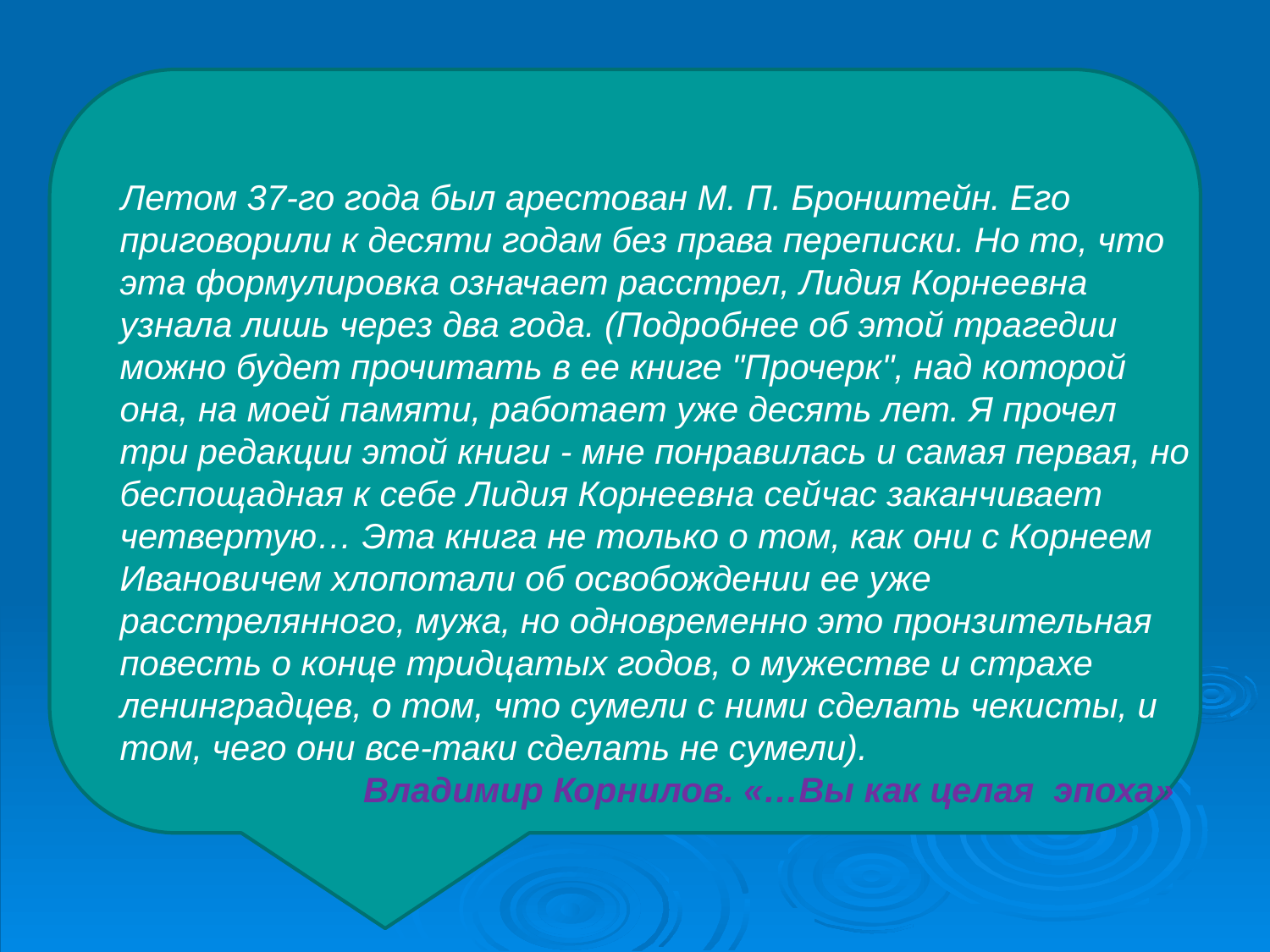

Летом 37-го года был арестован М. П. Бронштейн. Его приговорили к десяти годам без права переписки. Но то, что эта формулировка означает расстрел, Лидия Корнеевна узнала лишь через два года. (Подробнее об этой трагедии можно будет прочитать в ее книге "Прочерк", над которой она, на моей памяти, работает уже десять лет. Я прочел три редакции этой книги - мне понравилась и самая первая, но беспощадная к себе Лидия Корнеевна сейчас заканчивает четвертую… Эта книга не только о том, как они с Корнеем Ивановичем хлопотали об освобождении ее уже расстрелянного, мужа, но одновременно это пронзительная повесть о конце тридцатых годов, о мужестве и страхе ленинградцев, о том, что сумели с ними сделать чекисты, и том, чего они все-таки сделать не сумели).
                         Владимир Корнилов. «…Вы как целая  эпоха»